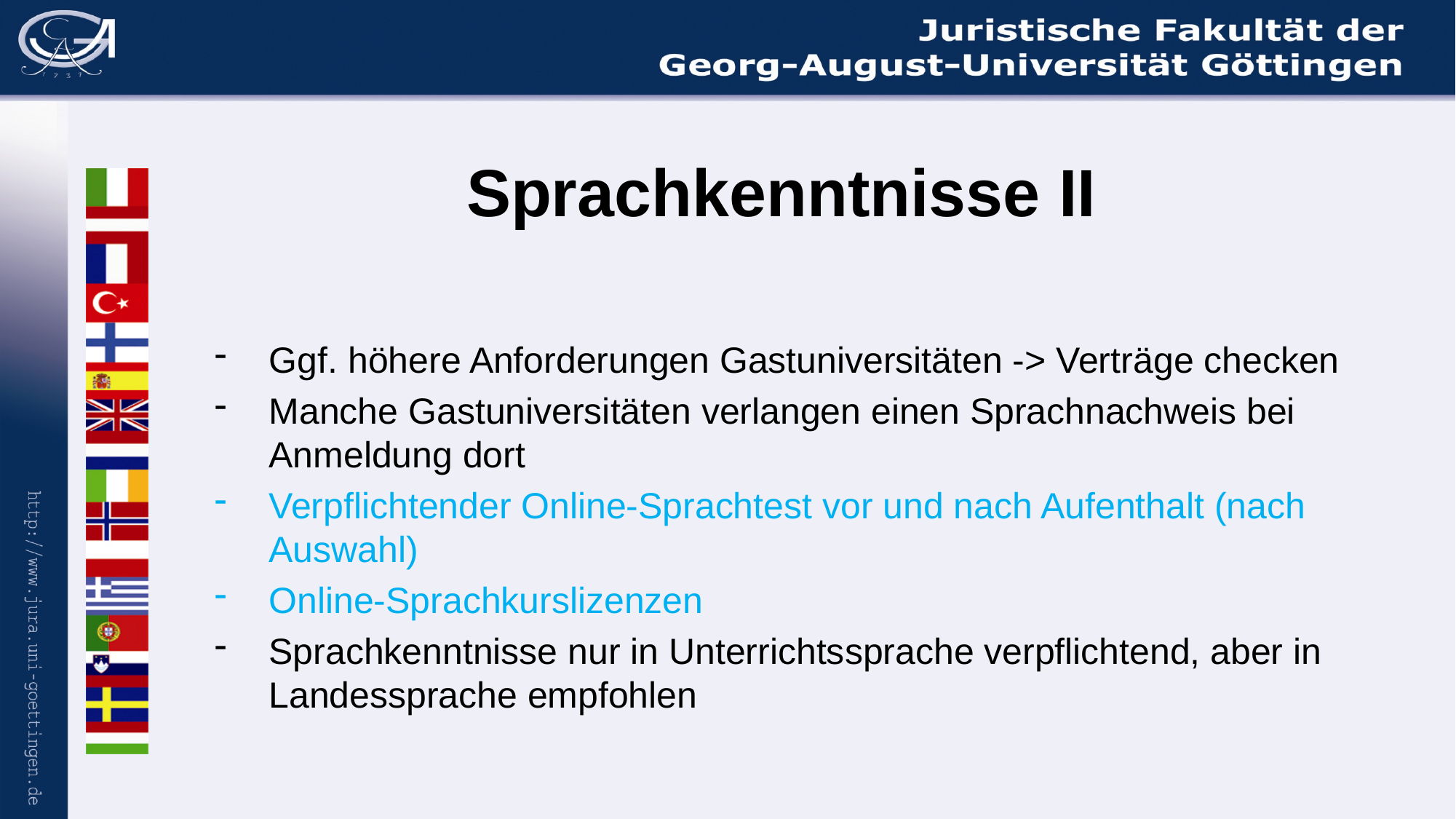

# Sprachkenntnisse II
Ggf. höhere Anforderungen Gastuniversitäten -> Verträge checken
Manche Gastuniversitäten verlangen einen Sprachnachweis bei Anmeldung dort
Verpflichtender Online-Sprachtest vor und nach Aufenthalt (nach Auswahl)
Online-Sprachkurslizenzen
Sprachkenntnisse nur in Unterrichtssprache verpflichtend, aber in Landessprache empfohlen